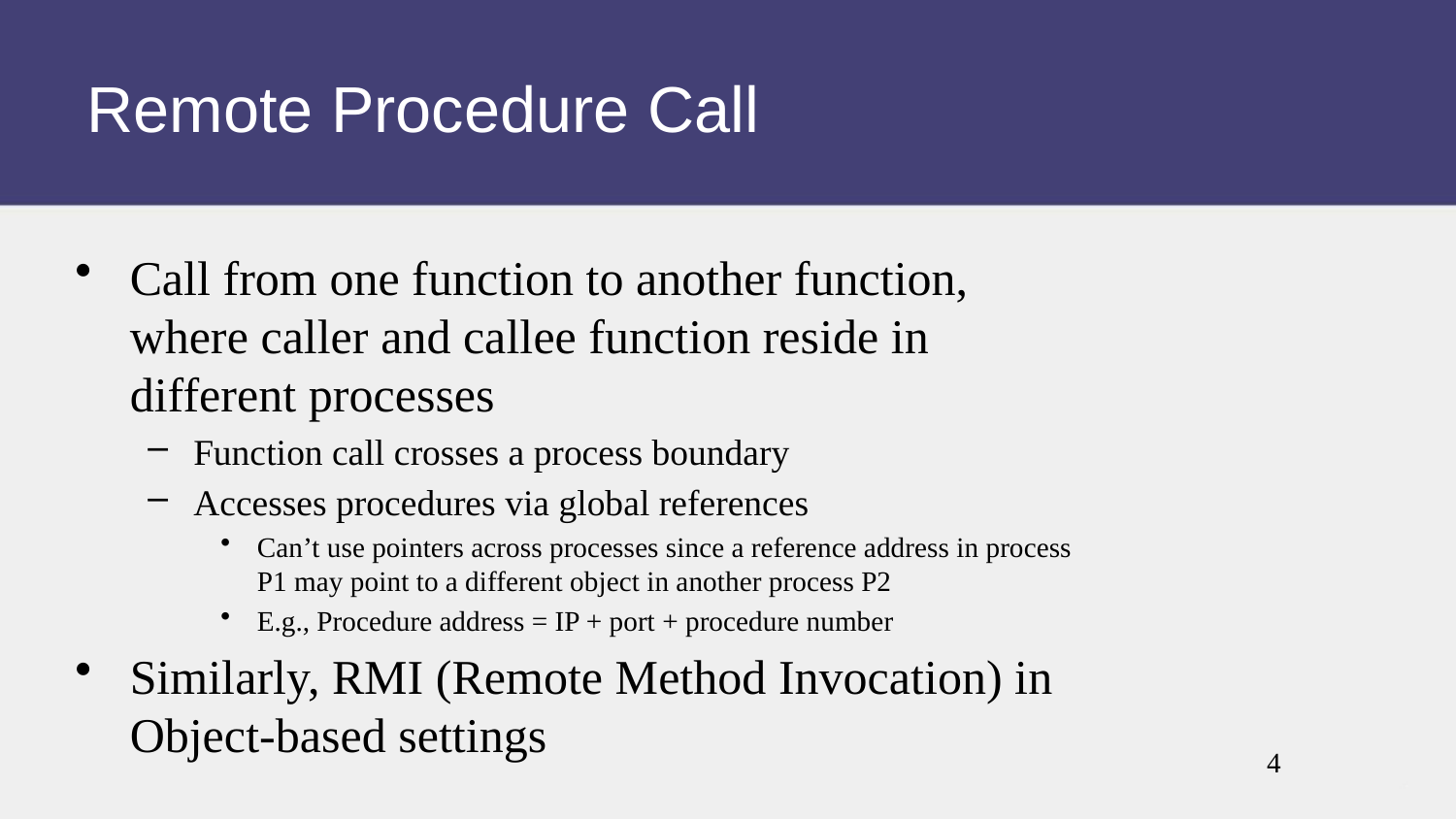

Remote Procedure Call
Call from one function to another function, where caller and callee function reside in different processes
Function call crosses a process boundary
Accesses procedures via global references
Can’t use pointers across processes since a reference address in process P1 may point to a different object in another process P2
E.g., Procedure address = IP + port + procedure number
Similarly, RMI (Remote Method Invocation) in Object-based settings
4